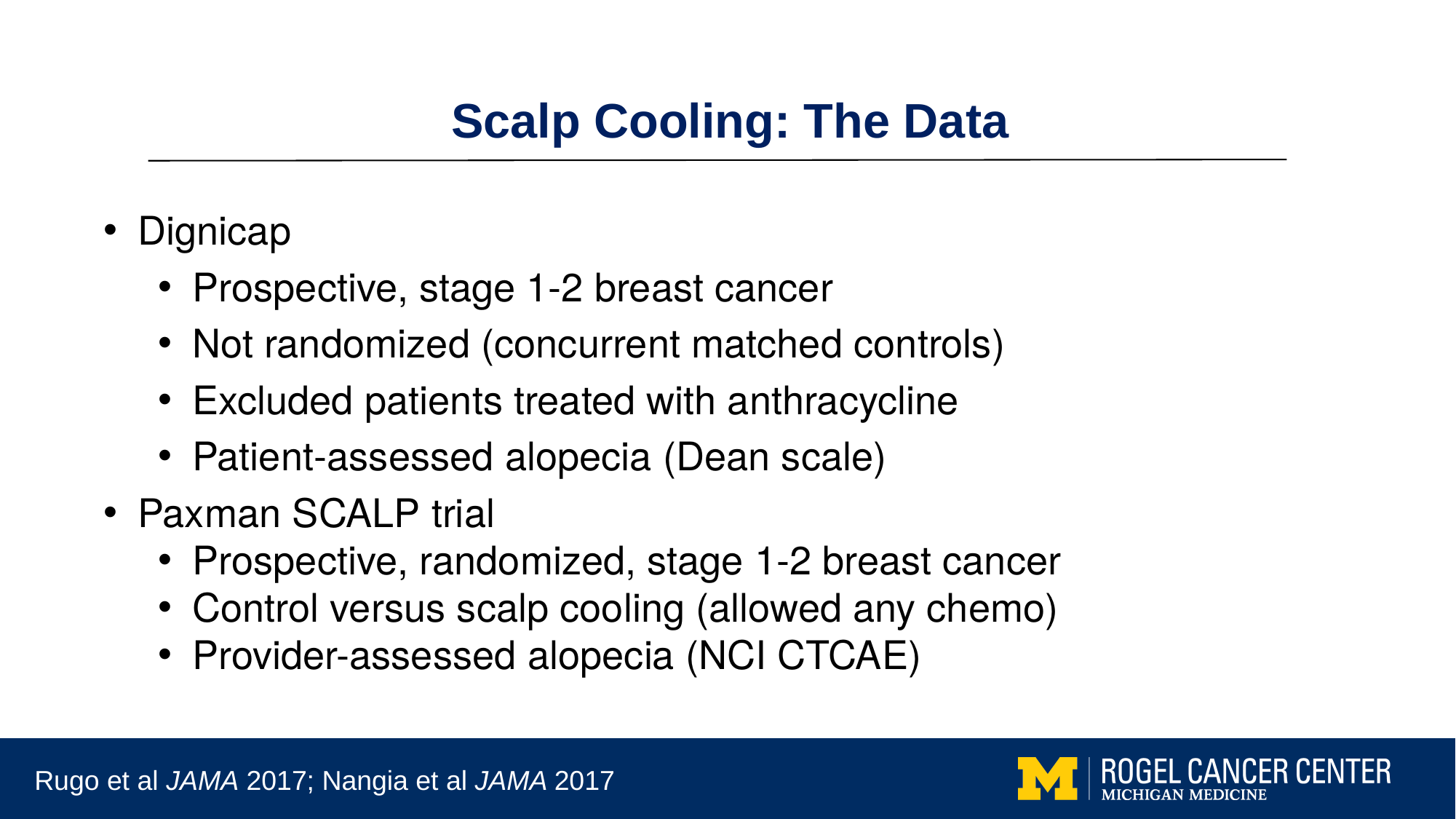

Scalp Cooling: The Data

Dignicap
Prospective, stage 1-2 breast cancer
Not randomized (concurrent matched controls)
Excluded patients treated with anthracycline
Patient-assessed alopecia (Dean scale)
Paxman SCALP trial
Prospective, randomized, stage 1-2 breast cancer
Control versus scalp cooling (allowed any chemo)
Provider-assessed alopecia (NCI CTCAE)
Rugo et al JAMA 2017; Nangia et al JAMA 2017